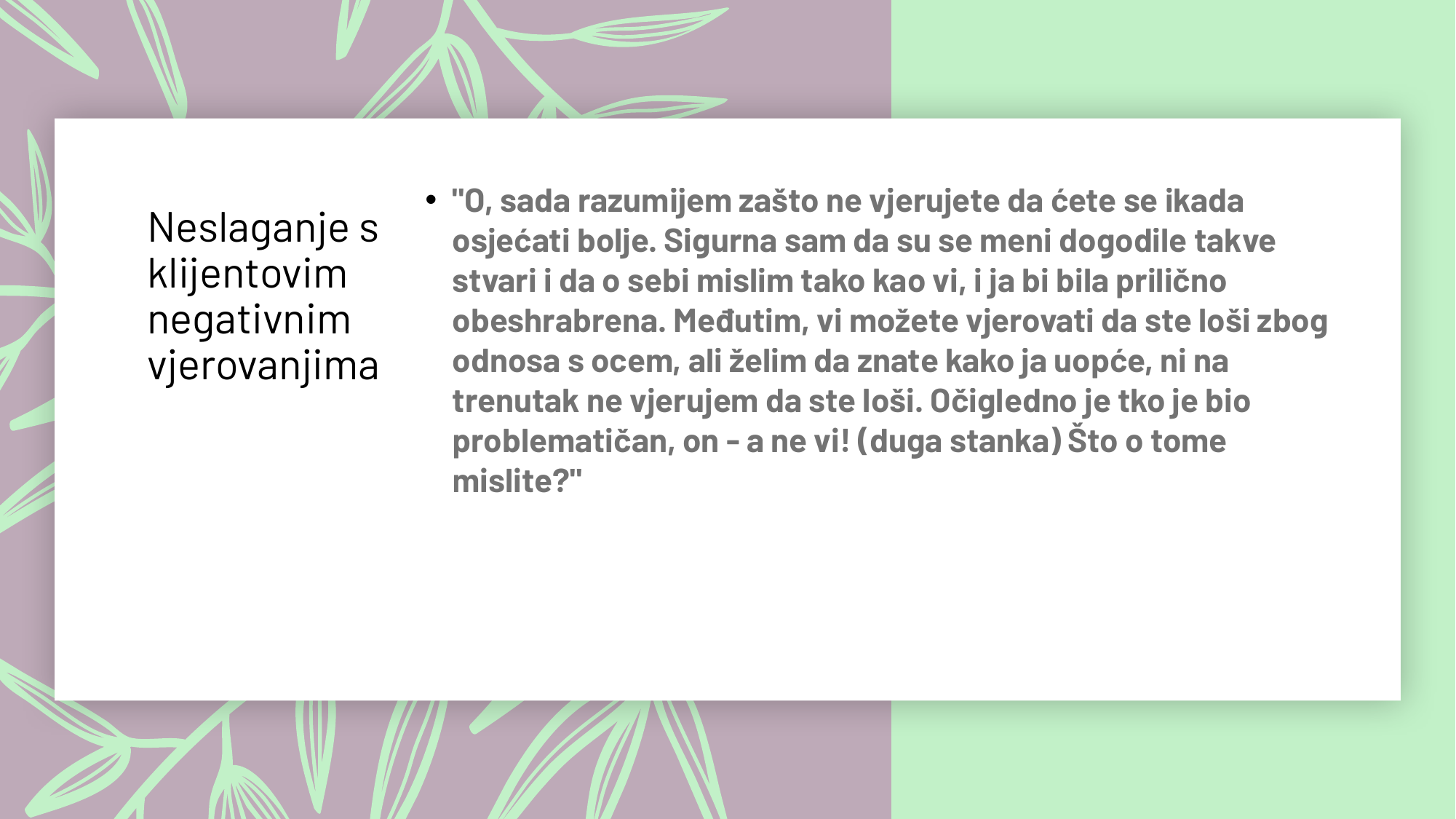

"O, sada razumijem zašto ne vjerujete da ćete se ikada osjećati bolje. Sigurna sam da su se meni dogodile takve stvari i da o sebi mislim tako kao vi, i ja bi bila prilično obeshrabrena. Međutim, vi možete vjerovati da ste loši zbog odnosa s ocem, ali želim da znate kako ja uopće, ni na trenutak ne vjerujem da ste loši. Očigledno je tko je bio problematičan, on - a ne vi! (duga stanka) Što o tome mislite?"
# Neslaganje s klijentovim negativnim vjerovanjima